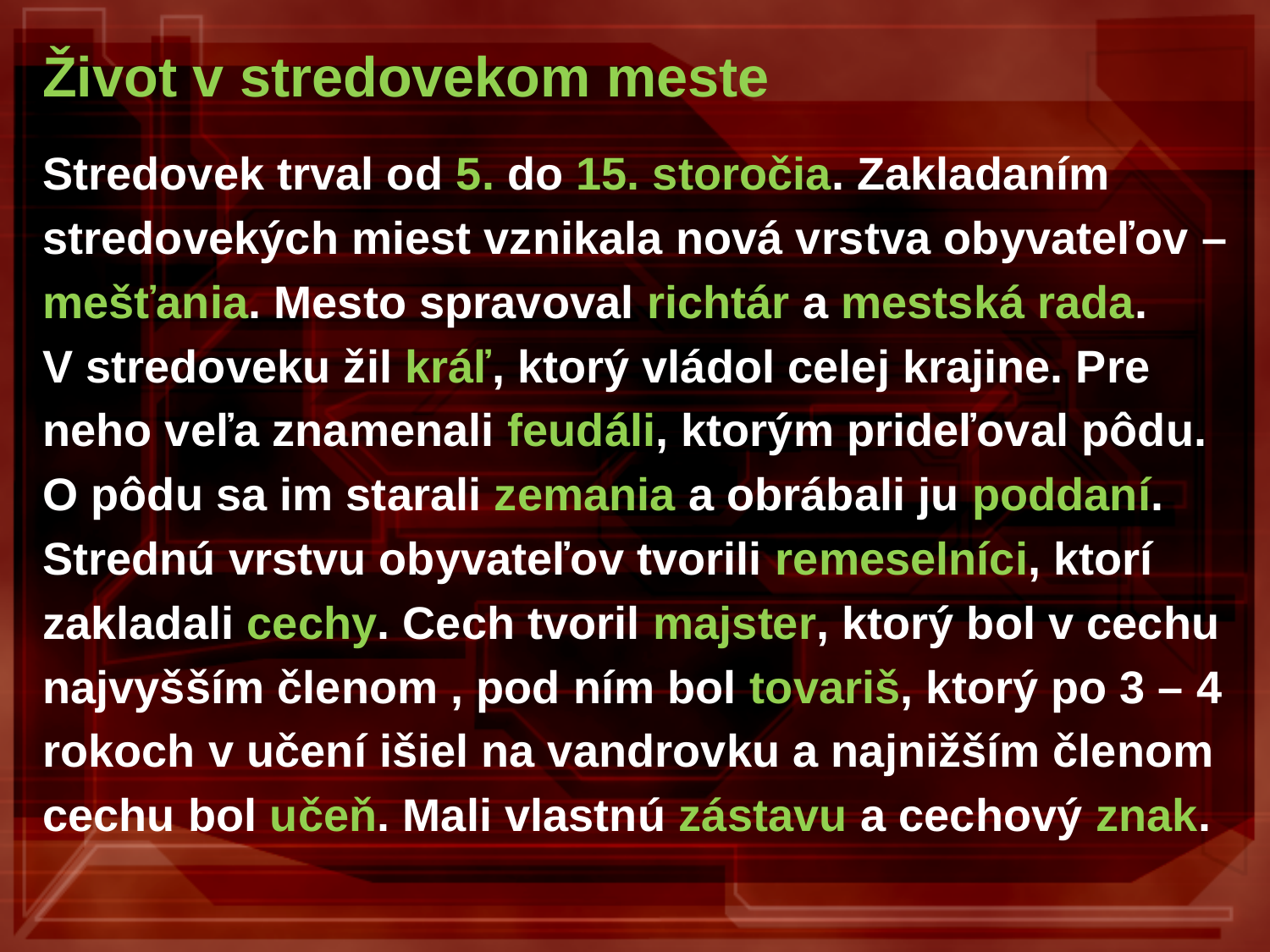

Život v stredovekom meste
Stredovek trval od 5. do 15. storočia. Zakladaním
stredovekých miest vznikala nová vrstva obyvateľov –
mešťania. Mesto spravoval richtár a mestská rada.
V stredoveku žil kráľ, ktorý vládol celej krajine. Pre
neho veľa znamenali feudáli, ktorým prideľoval pôdu.
O pôdu sa im starali zemania a obrábali ju poddaní.
Strednú vrstvu obyvateľov tvorili remeselníci, ktorí
zakladali cechy. Cech tvoril majster, ktorý bol v cechu
najvyšším členom , pod ním bol tovariš, ktorý po 3 – 4
rokoch v učení išiel na vandrovku a najnižším členom
cechu bol učeň. Mali vlastnú zástavu a cechový znak.